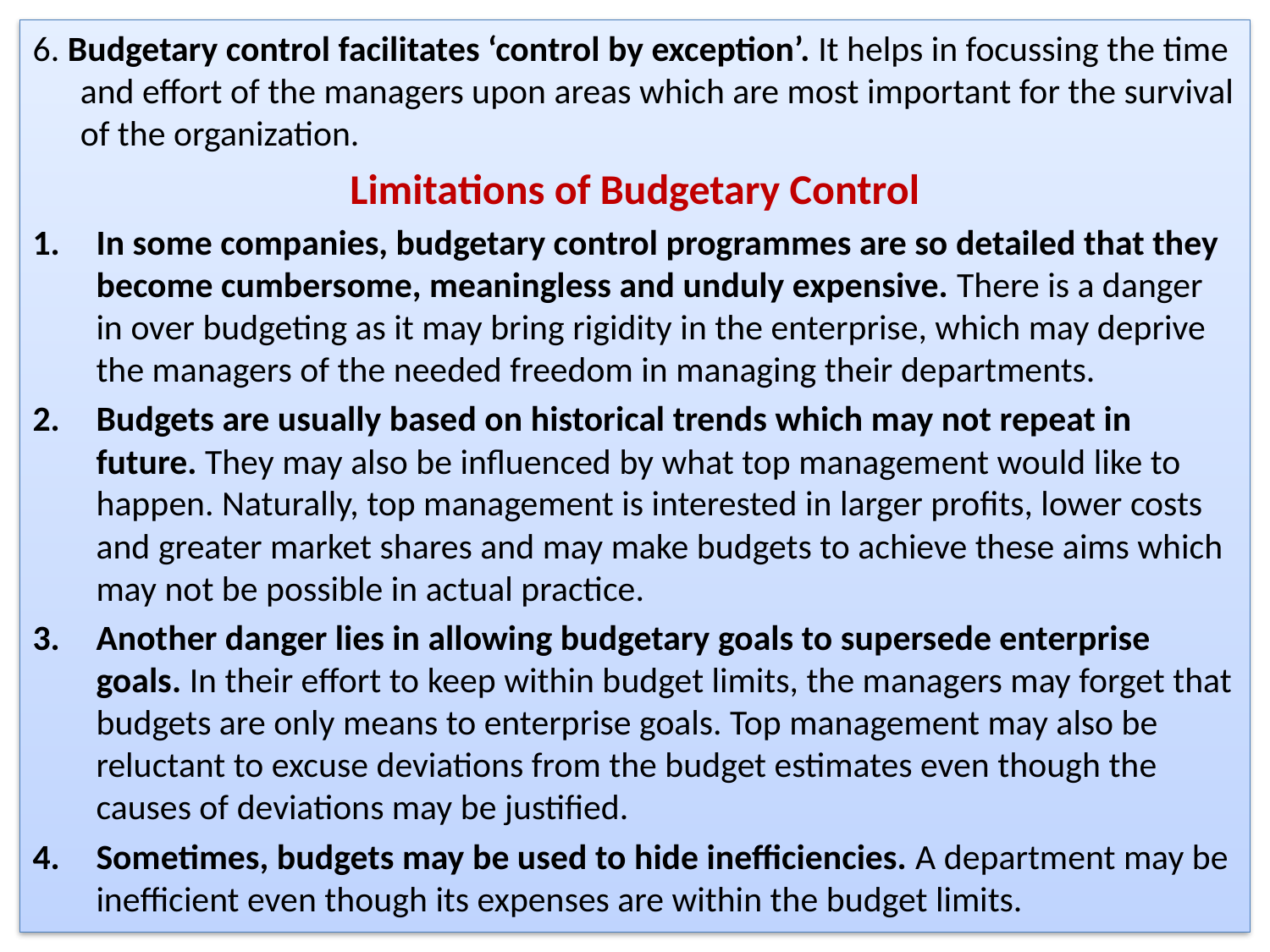

6. Budgetary control facilitates ‘control by exception’. It helps in focussing the time and effort of the managers upon areas which are most important for the survival of the organization.
Limitations of Budgetary Control
In some companies, budgetary control programmes are so detailed that they become cumbersome, meaningless and unduly expensive. There is a danger in over budgeting as it may bring rigidity in the enterprise, which may deprive the managers of the needed freedom in managing their departments.
Budgets are usually based on historical trends which may not repeat in future. They may also be influenced by what top management would like to happen. Naturally, top management is interested in larger profits, lower costs and greater market shares and may make budgets to achieve these aims which may not be possible in actual practice.
Another danger lies in allowing budgetary goals to supersede enterprise goals. In their effort to keep within budget limits, the managers may forget that budgets are only means to enterprise goals. Top management may also be reluctant to excuse deviations from the budget estimates even though the causes of deviations may be justified.
Sometimes, budgets may be used to hide inefficiencies. A department may be inefficient even though its expenses are within the budget limits.